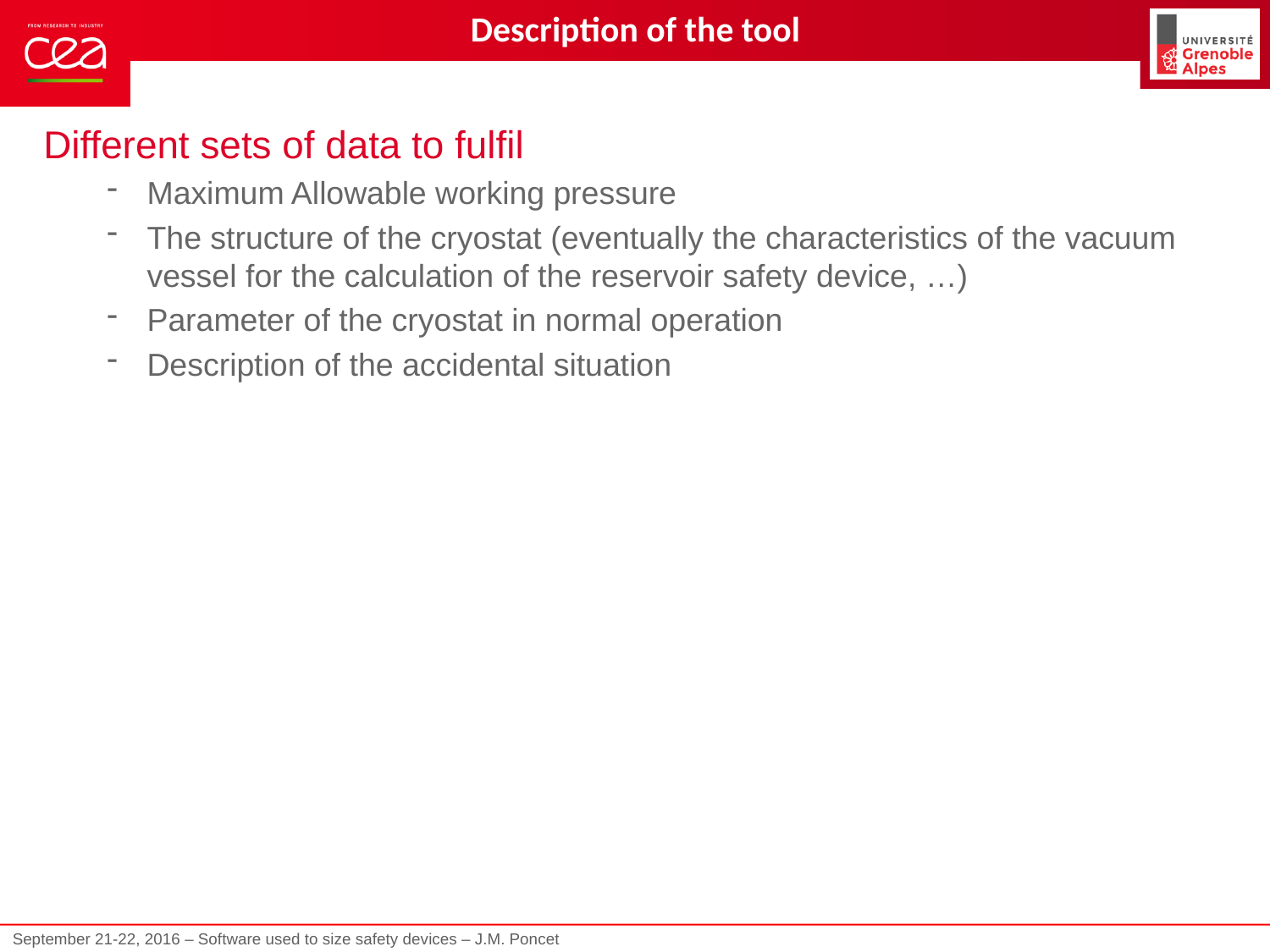

Description of the tool
Different sets of data to fulfil
Maximum Allowable working pressure
The structure of the cryostat (eventually the characteristics of the vacuum vessel for the calculation of the reservoir safety device, …)
Parameter of the cryostat in normal operation
Description of the accidental situation